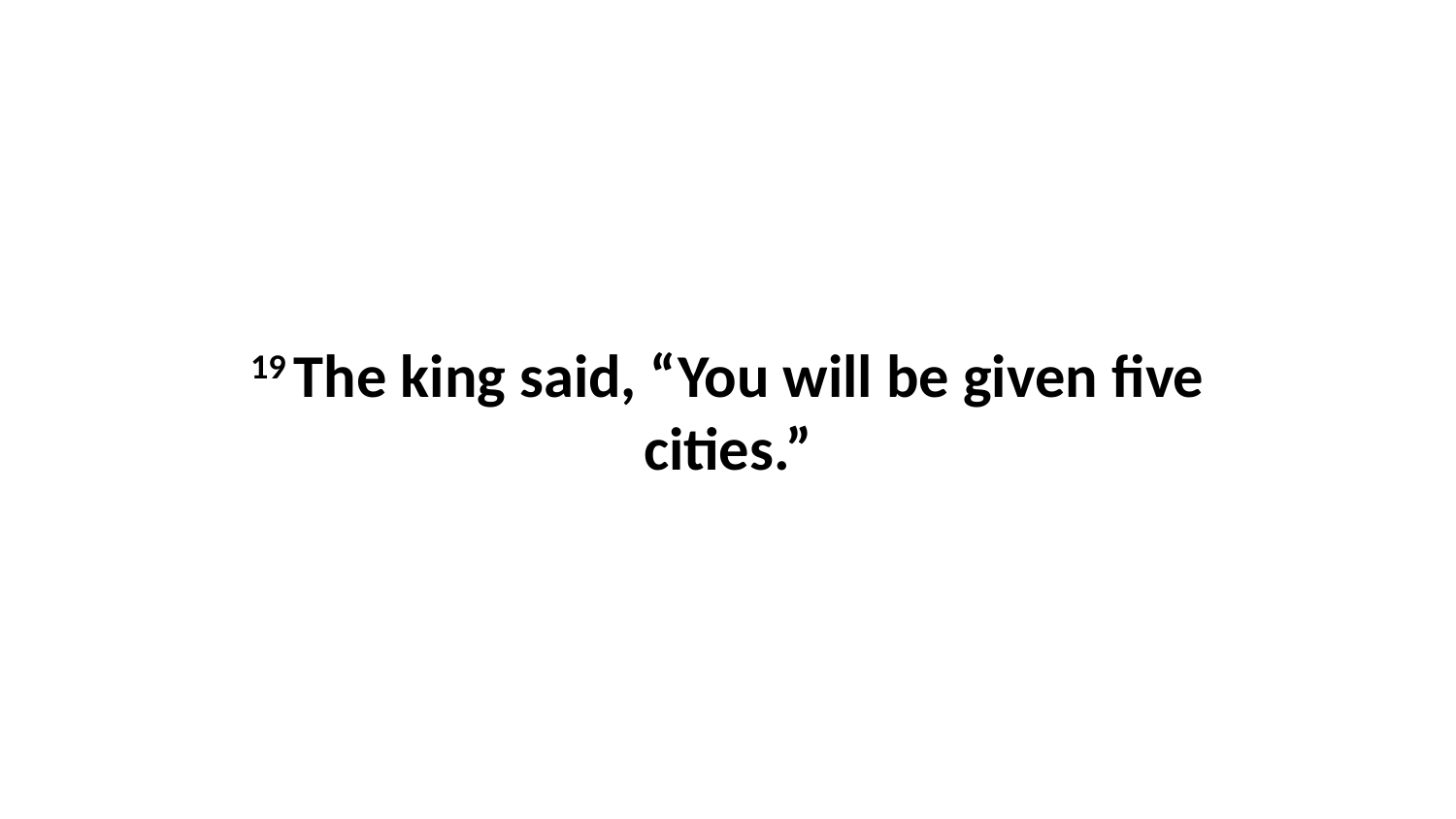

19 The king said, “You will be given five cities.”